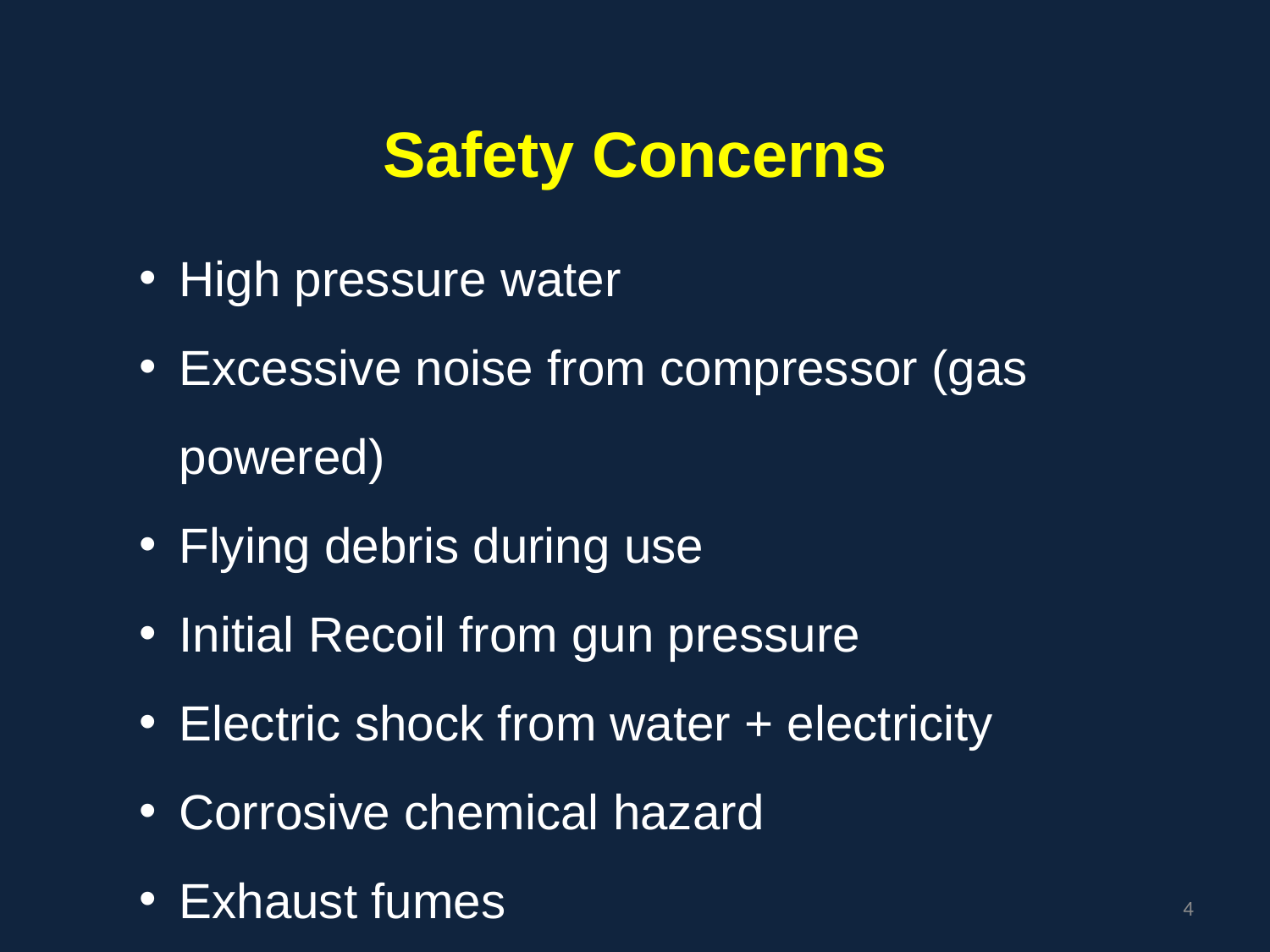

# Safety Concerns
High pressure water
Excessive noise from compressor (gas powered)
Flying debris during use
Initial Recoil from gun pressure
Electric shock from water + electricity
Corrosive chemical hazard
Exhaust fumes

4